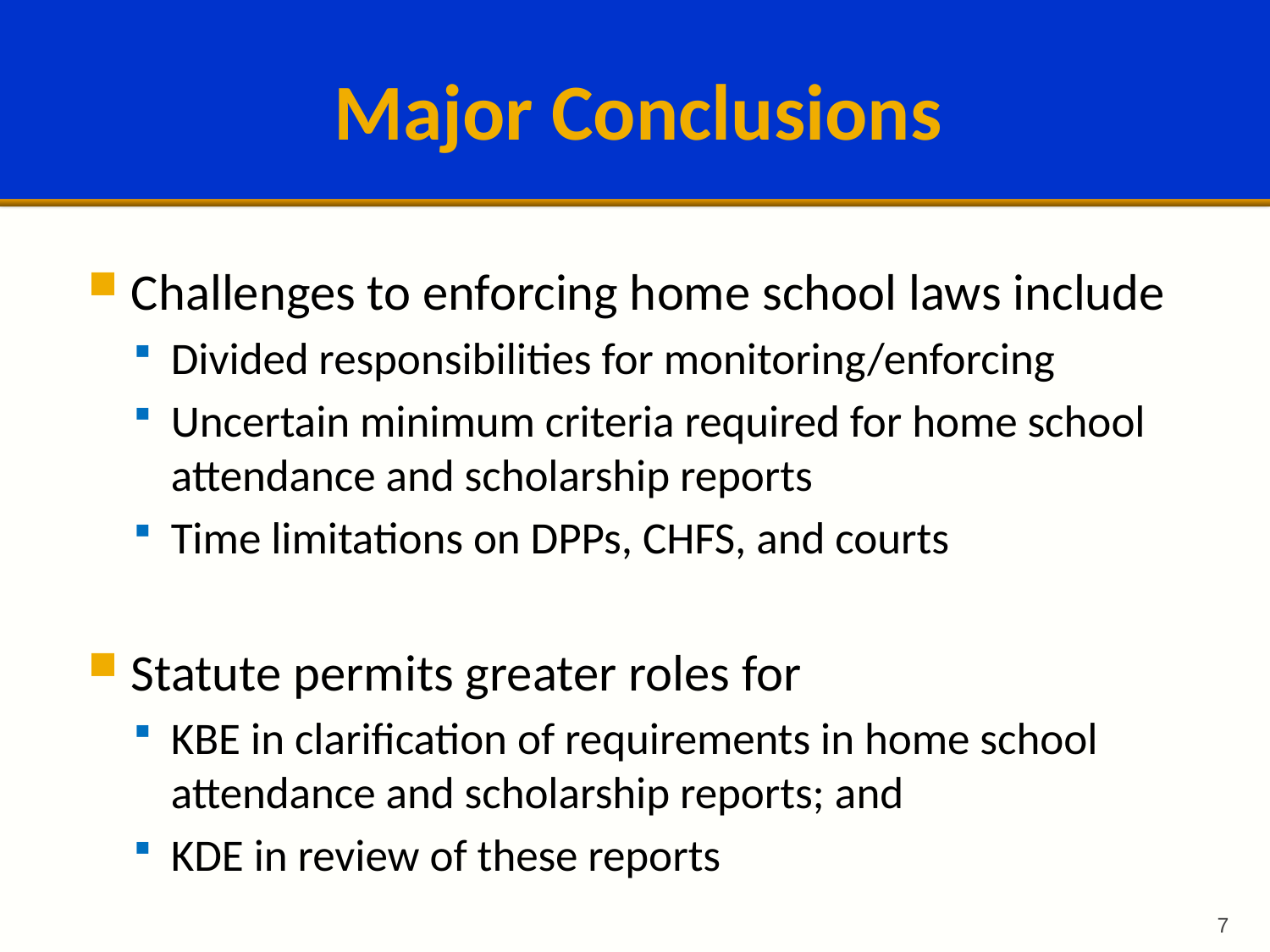

# Major Conclusions
Challenges to enforcing home school laws include
Divided responsibilities for monitoring/enforcing
Uncertain minimum criteria required for home school attendance and scholarship reports
Time limitations on DPPs, CHFS, and courts

Statute permits greater roles for
KBE in clarification of requirements in home school attendance and scholarship reports; and
KDE in review of these reports

7